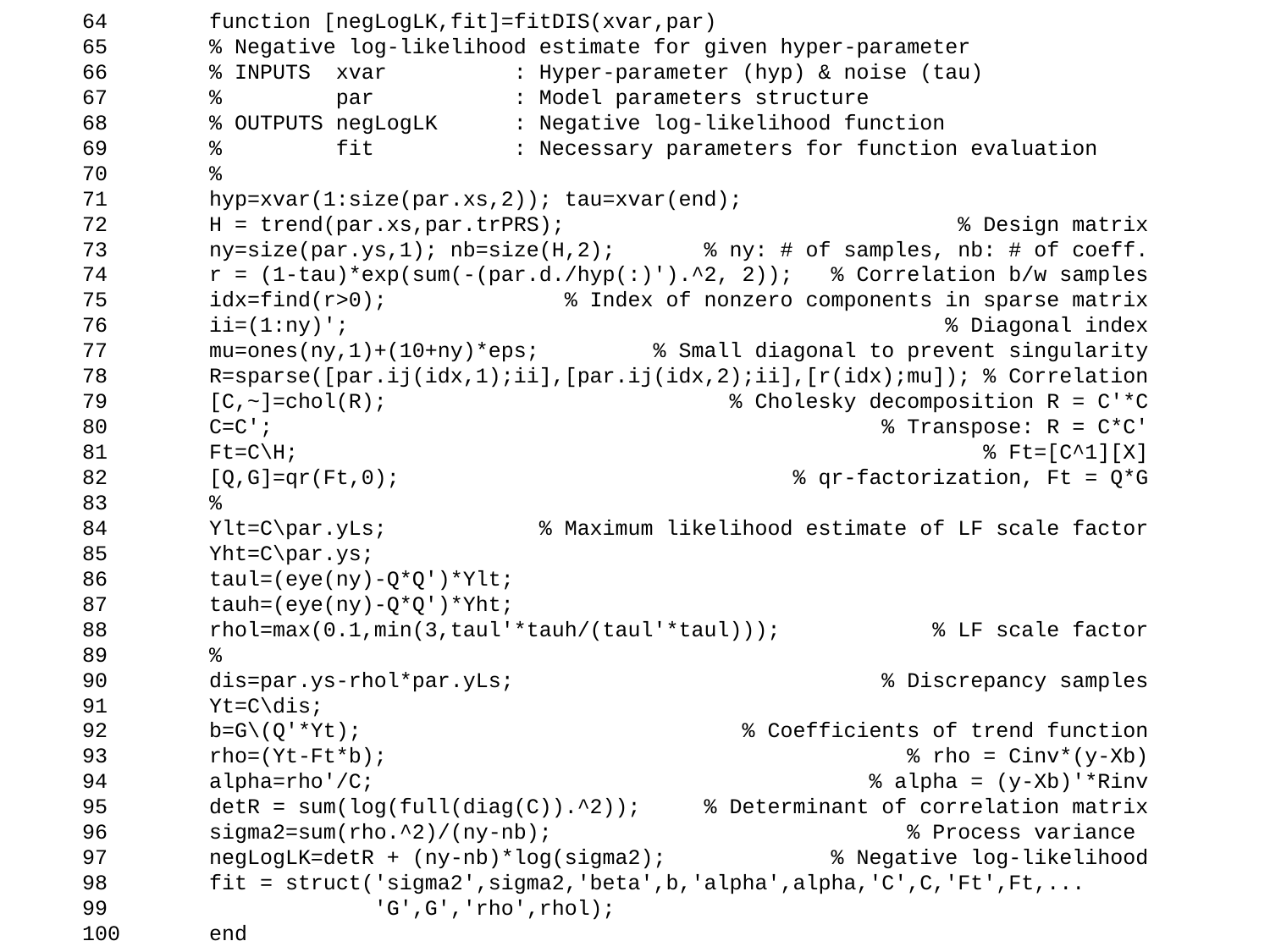

64	function [negLogLK,fit]=fitDIS(xvar,par)
65	% Negative log-likelihood estimate for given hyper-parameter
66	% INPUTS  xvar          : Hyper-parameter (hyp) & noise (tau)
67	%         par           : Model parameters structure
68	% OUTPUTS negLogLK      : Negative log-likelihood function
69	%         fit           : Necessary parameters for function evaluation
70	%
71	hyp=xvar(1:size(par.xs,2)); tau=xvar(end);
72	H = trend(par.xs,par.trPRS);                               % Design matrix
73	ny=size(par.ys,1); nb=size(H,2);       % ny: # of samples, nb: # of coeff.
74	r = (1-tau)*exp(sum(-(par.d./hyp(:)').^2, 2));   % Correlation b/w samples
75	idx=find(r>0);              % Index of nonzero components in sparse matrix
76	ii=(1:ny)';                                               % Diagonal index
77	mu=ones(ny,1)+(10+ny)*eps;         % Small diagonal to prevent singularity
78	R=sparse([par.ij(idx,1);ii],[par.ij(idx,2);ii],[r(idx);mu]); % Correlation
79	[C,~]=chol(R);                           % Cholesky decomposition R = C'*C
80	C=C';                                                % Transpose: R = C*C'
81	Ft=C\H;                                                      % Ft=[C^1][X]
82	[Q,G]=qr(Ft,0);                               % qr-factorization, Ft = Q*G
83	%
84	Ylt=C\par.yLs;            % Maximum likelihood estimate of LF scale factor
85	Yht=C\par.ys;
86	taul=(eye(ny)-Q*Q')*Ylt;
87	tauh=(eye(ny)-Q*Q')*Yht;
88	rhol=max(0.1,min(3,taul'*tauh/(taul'*taul)));            % LF scale factor
89	%
90	dis=par.ys-rhol*par.yLs;                             % Discrepancy samples
91	Yt=C\dis;
92	b=G\(Q'*Yt);                              % Coefficients of trend function
93	rho=(Yt-Ft*b);                                         % rho = Cinv*(y-Xb)
94	alpha=rho'/C;                                       % alpha = (y-Xb)'*Rinv
95	detR = sum(log(full(diag(C)).^2));     % Determinant of correlation matrix
96	sigma2=sum(rho.^2)/(ny-nb);                            % Process variance
97	negLogLK=detR + (ny-nb)*log(sigma2);             % Negative log-likelihood
98	fit = struct('sigma2',sigma2,'beta',b,'alpha',alpha,'C',C,'Ft',Ft,...
99	             'G',G','rho',rhol);
100	end